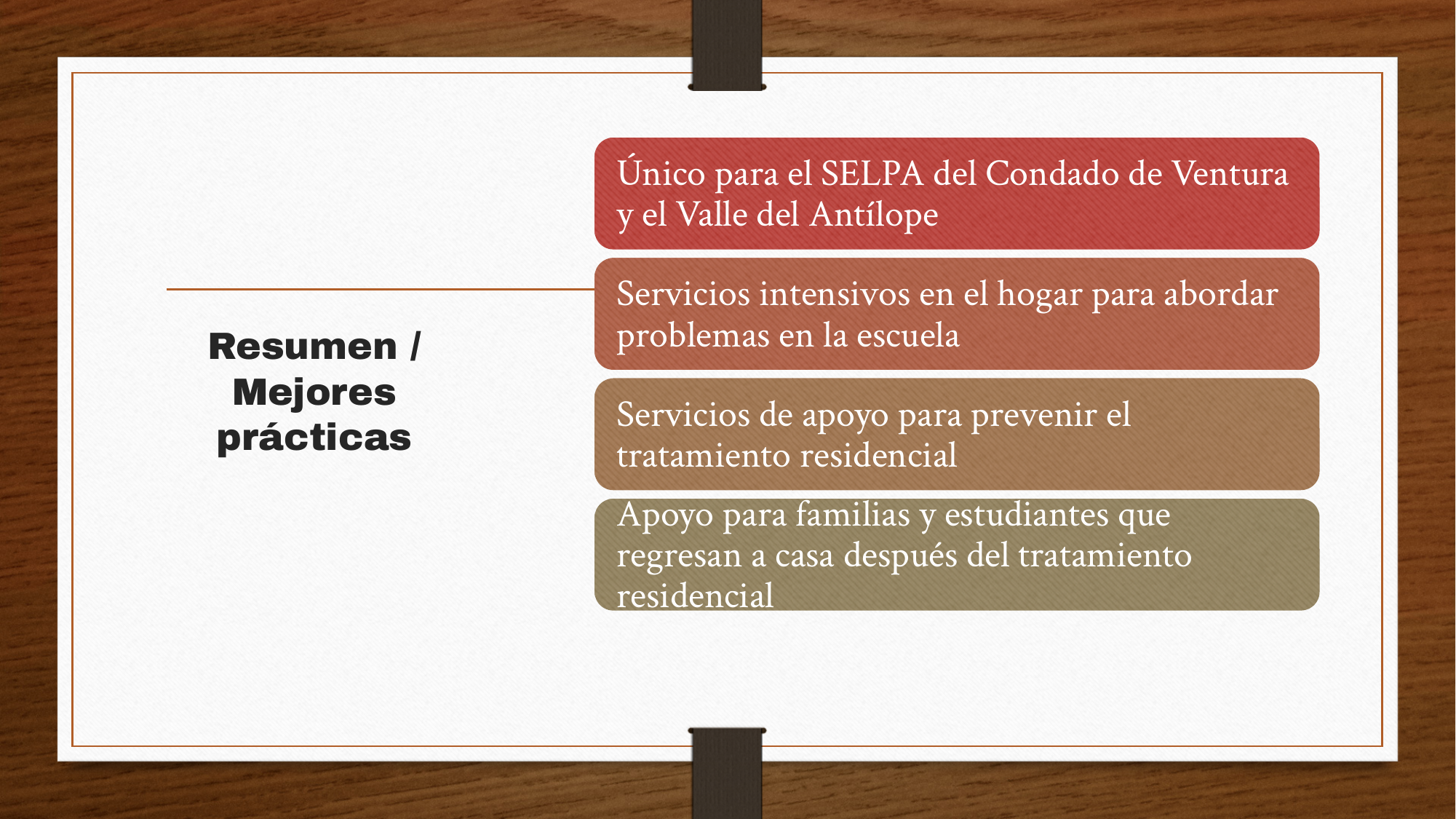

Único para el SELPA del Condado de Ventura y el Valle del Antílope
Servicios intensivos en el hogar para abordar problemas en la escuela
Servicios de apoyo para prevenir el tratamiento residencial
Apoyo para familias y estudiantes que regresan a casa después del tratamiento residencial
# Resumen / Mejores prácticas